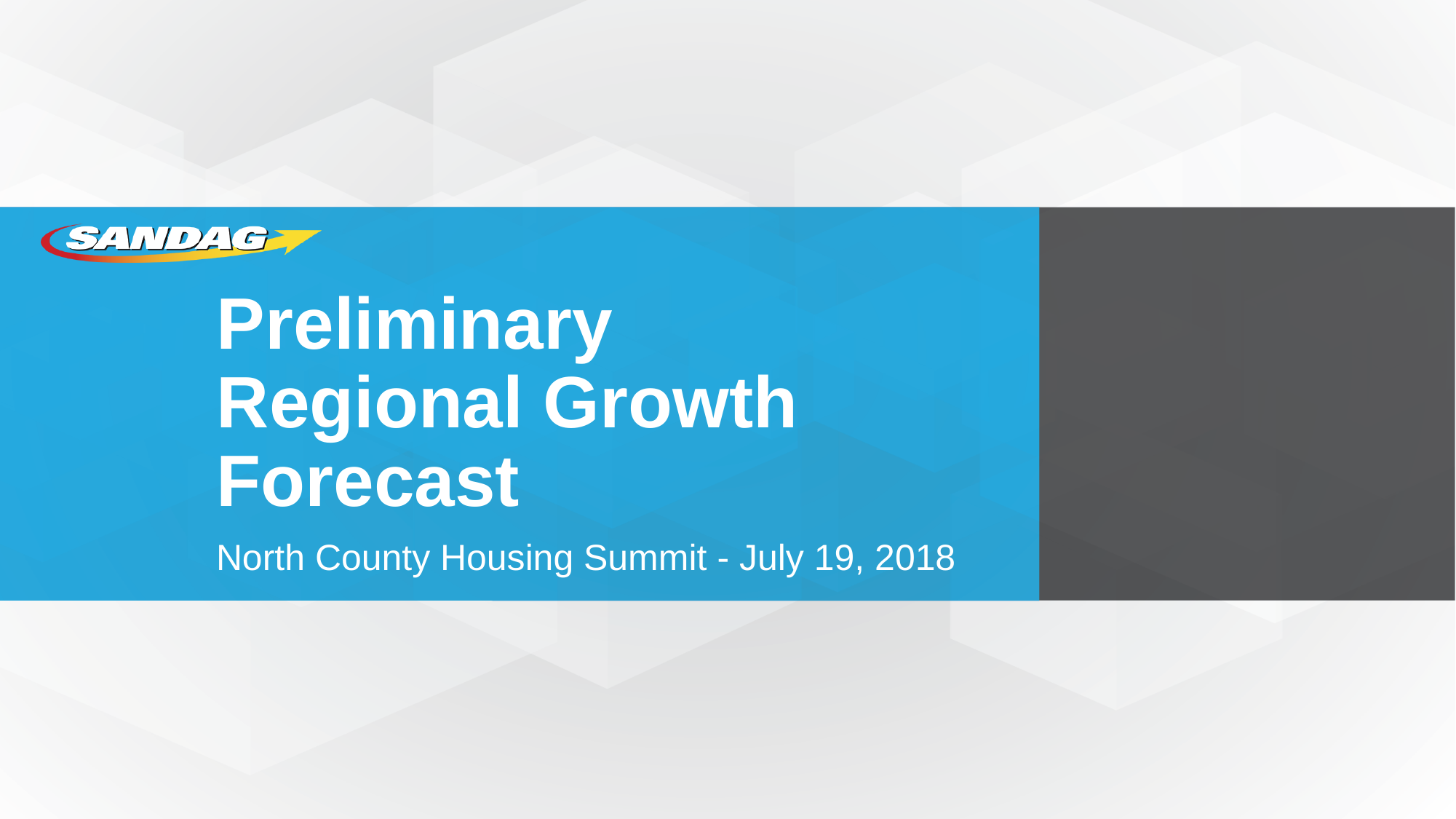

# Preliminary Regional Growth Forecast
North County Housing Summit - July 19, 2018